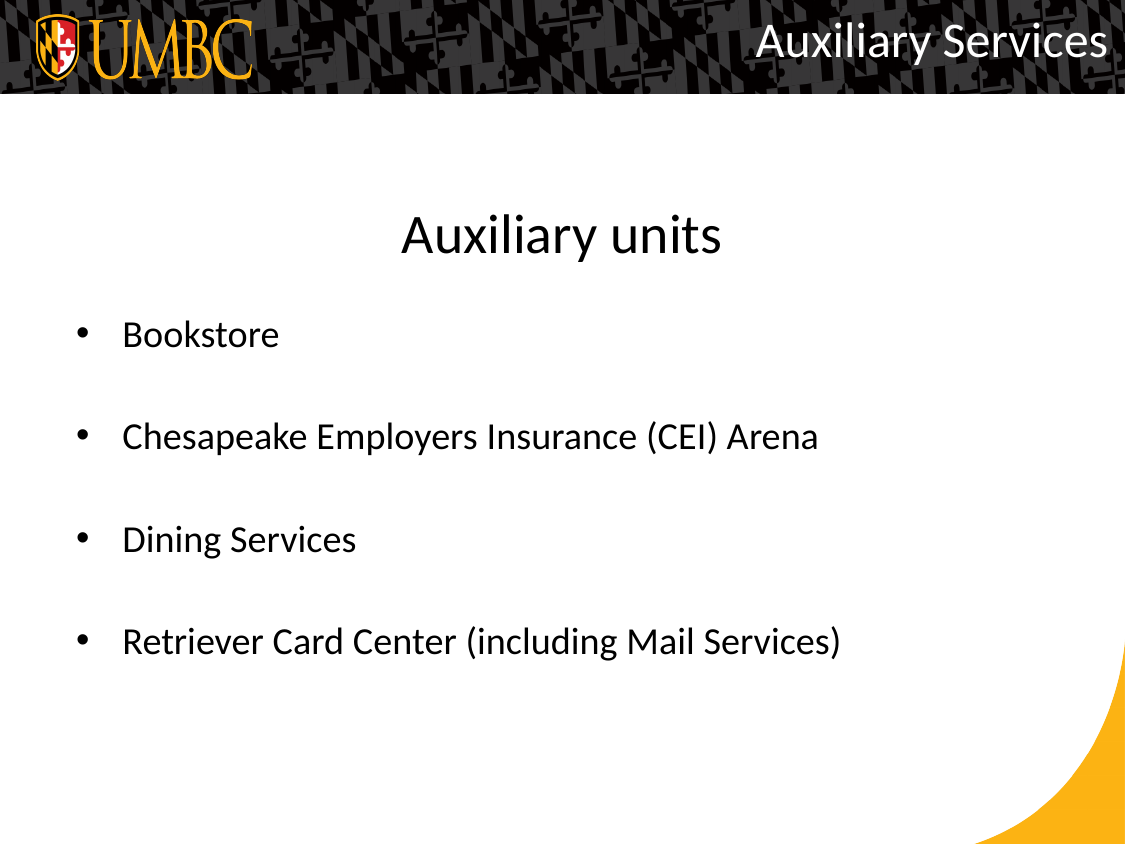

Auxiliary Services
# Auxiliary units
Bookstore

Chesapeake Employers Insurance (CEI) Arena

Dining Services

Retriever Card Center (including Mail Services)